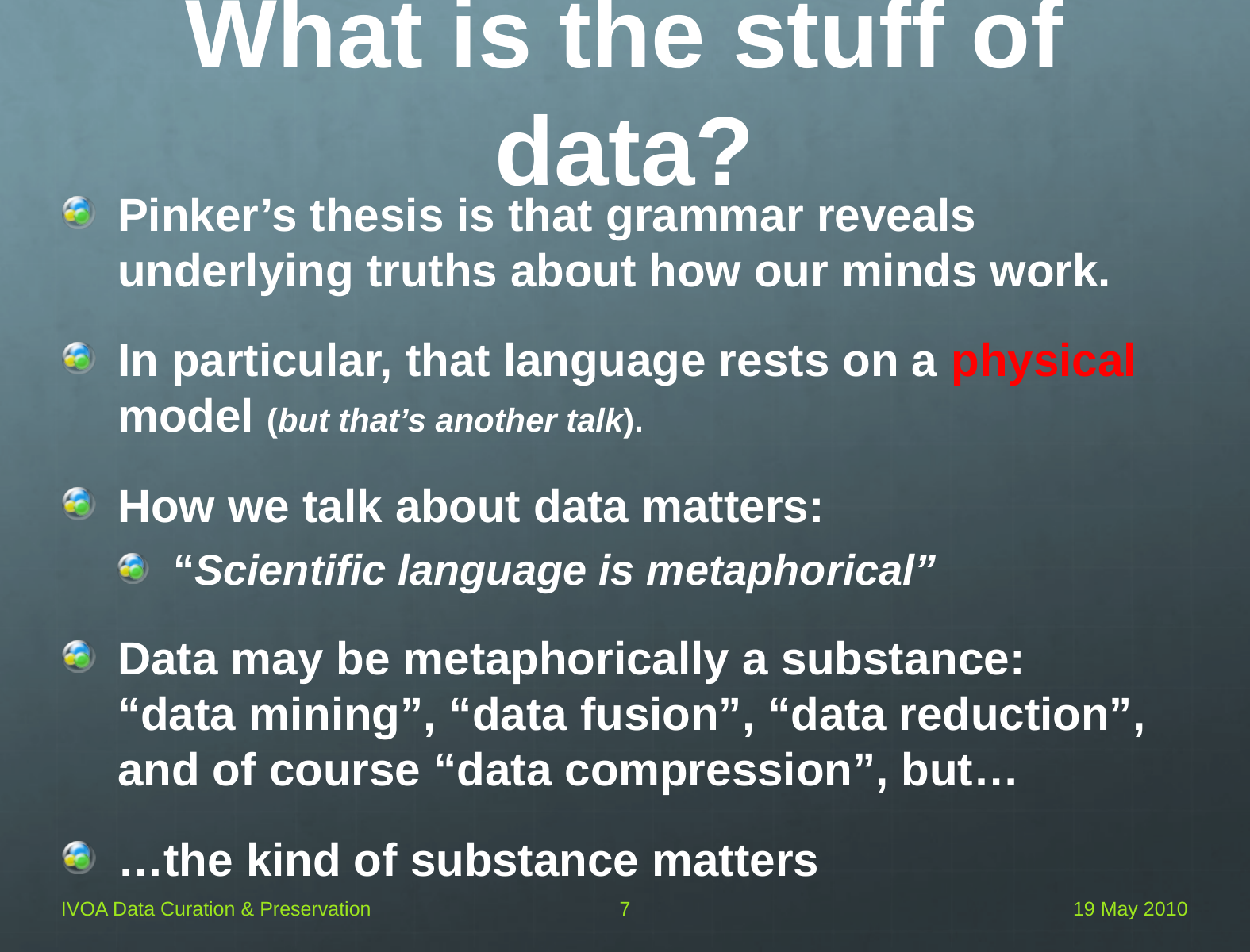

# What is the stuff of data?
Pinker’s thesis is that grammar reveals underlying truths about how our minds work.
In particular, that language rests on a physical model (but that’s another talk).
How we talk about data matters:
“Scientific language is metaphorical”
Data may be metaphorically a substance:  “data mining”, “data fusion”, “data reduction”, and of course “data compression”, but…
…the kind of substance matters
IVOA Data Curation & Preservation
7
19 May 2010